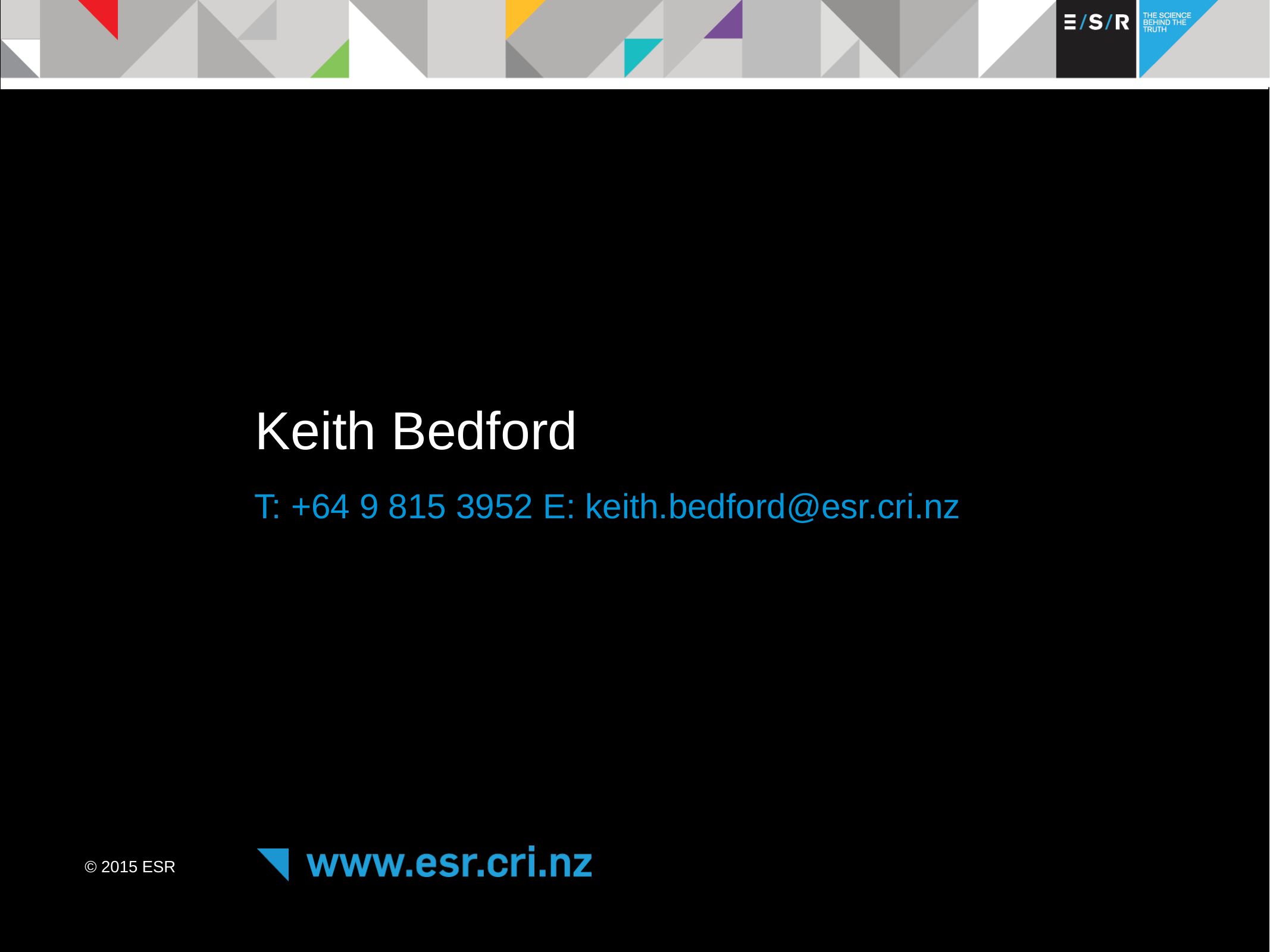

# Keith Bedford
T: +64 9 815 3952 E: keith.bedford@esr.cri.nz
© 2015 ESR